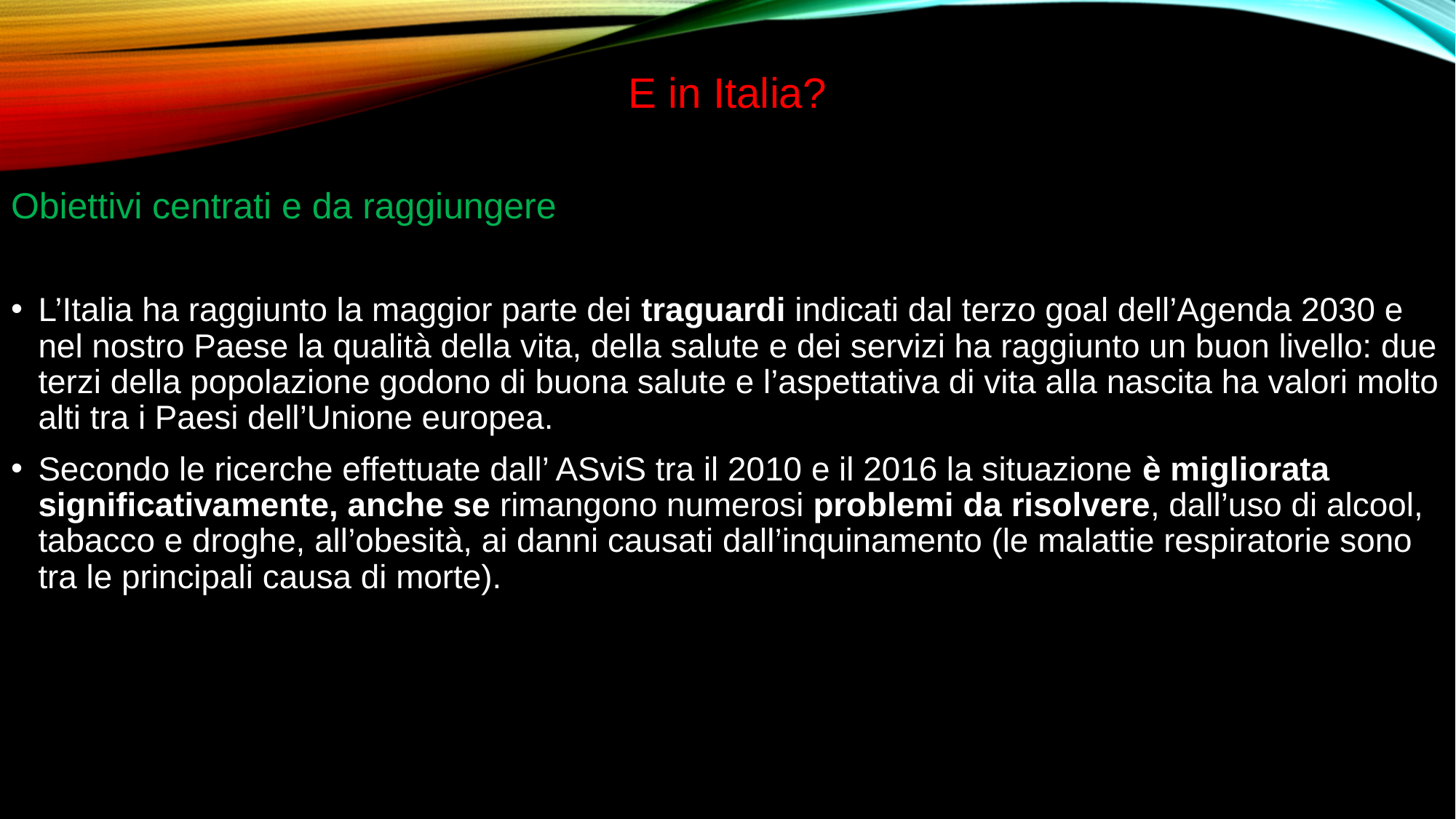

E in Italia?

Obiettivi centrati e da raggiungere

L’Italia ha raggiunto la maggior parte dei traguardi indicati dal terzo goal dell’Agenda 2030 e nel nostro Paese la qualità della vita, della salute e dei servizi ha raggiunto un buon livello: due terzi della popolazione godono di buona salute e l’aspettativa di vita alla nascita ha valori molto alti tra i Paesi dell’Unione europea.
Secondo le ricerche effettuate dall’ ASviS tra il 2010 e il 2016 la situazione è migliorata significativamente, anche se rimangono numerosi problemi da risolvere, dall’uso di alcool, tabacco e droghe, all’obesità, ai danni causati dall’inquinamento (le malattie respiratorie sono tra le principali causa di morte).